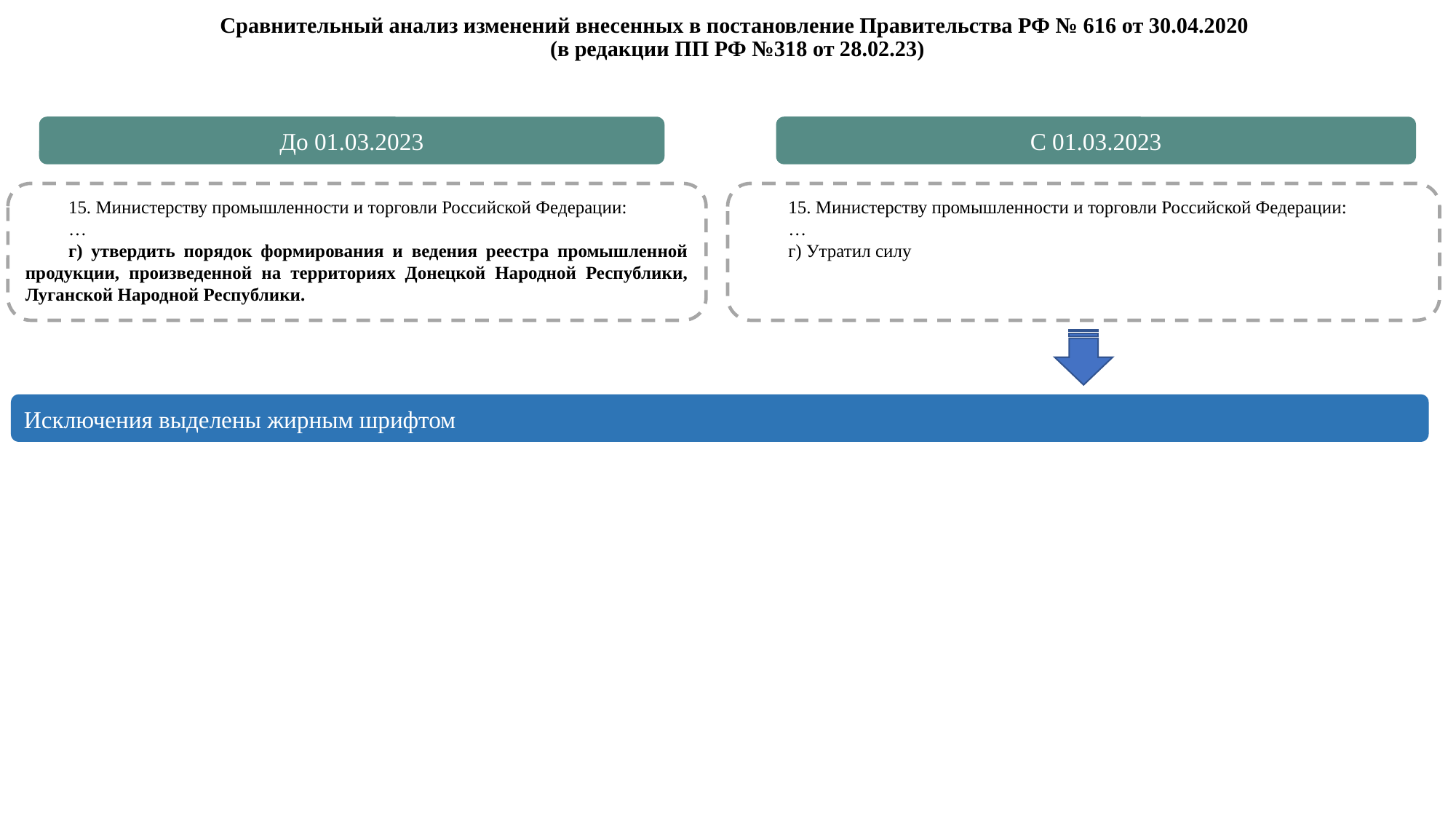

Сравнительный анализ изменений внесенных в постановление Правительства РФ № 616 от 30.04.2020
(в редакции ПП РФ №318 от 28.02.23)
До 01.03.2023
С 01.03.2023
15. Министерству промышленности и торговли Российской Федерации:
…
г) утвердить порядок формирования и ведения реестра промышленной продукции, произведенной на территориях Донецкой Народной Республики, Луганской Народной Республики.

15. Министерству промышленности и торговли Российской Федерации:
…
г) Утратил силу

Исключения выделены жирным шрифтом